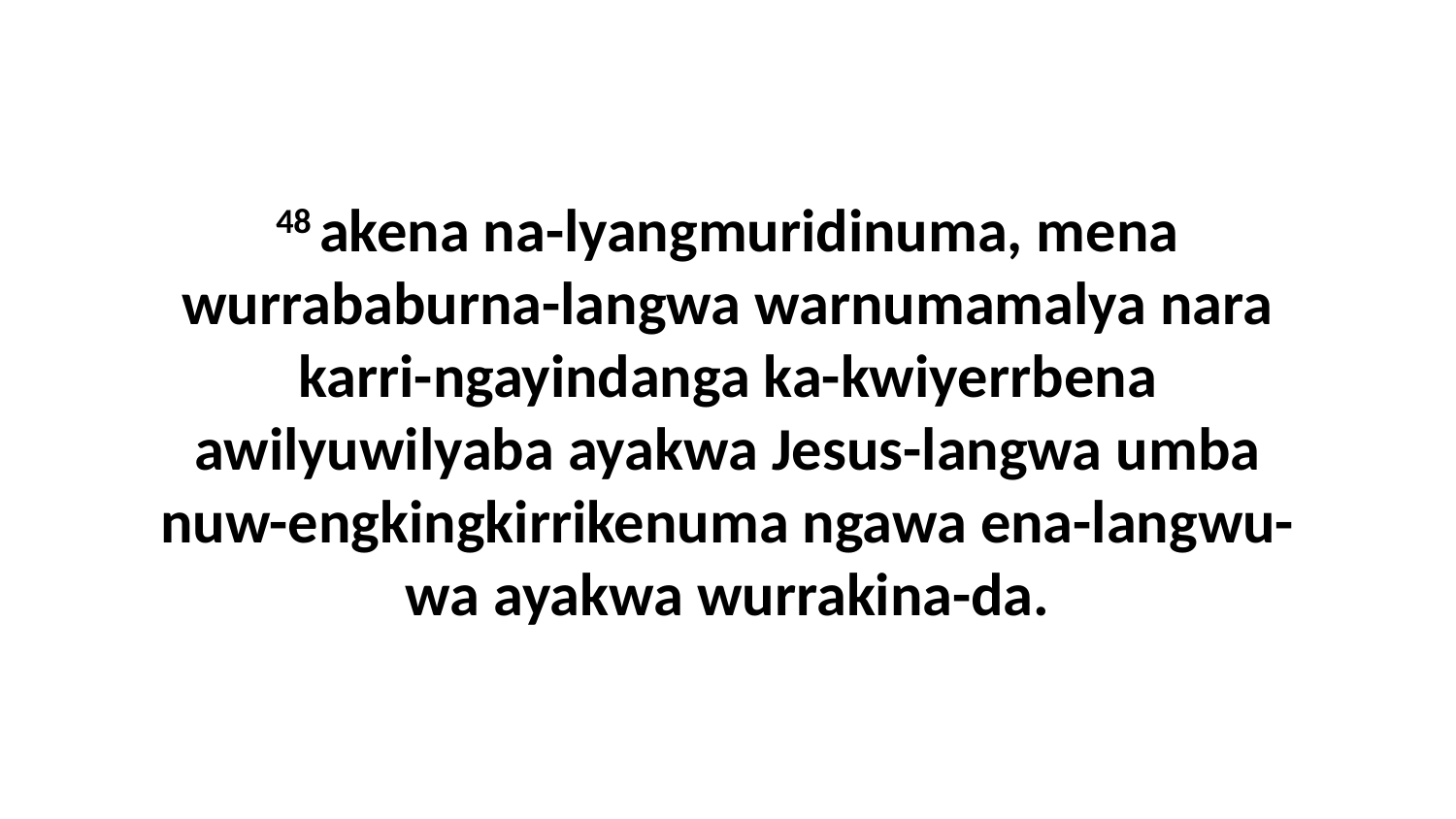

48 akena na-lyangmuridinuma, mena wurrababurna-langwa warnumamalya nara karri-ngayindanga ka-kwiyerrbena awilyuwilyaba ayakwa Jesus-langwa umba nuw-engkingkirrikenuma ngawa ena-langwu-wa ayakwa wurrakina-da.